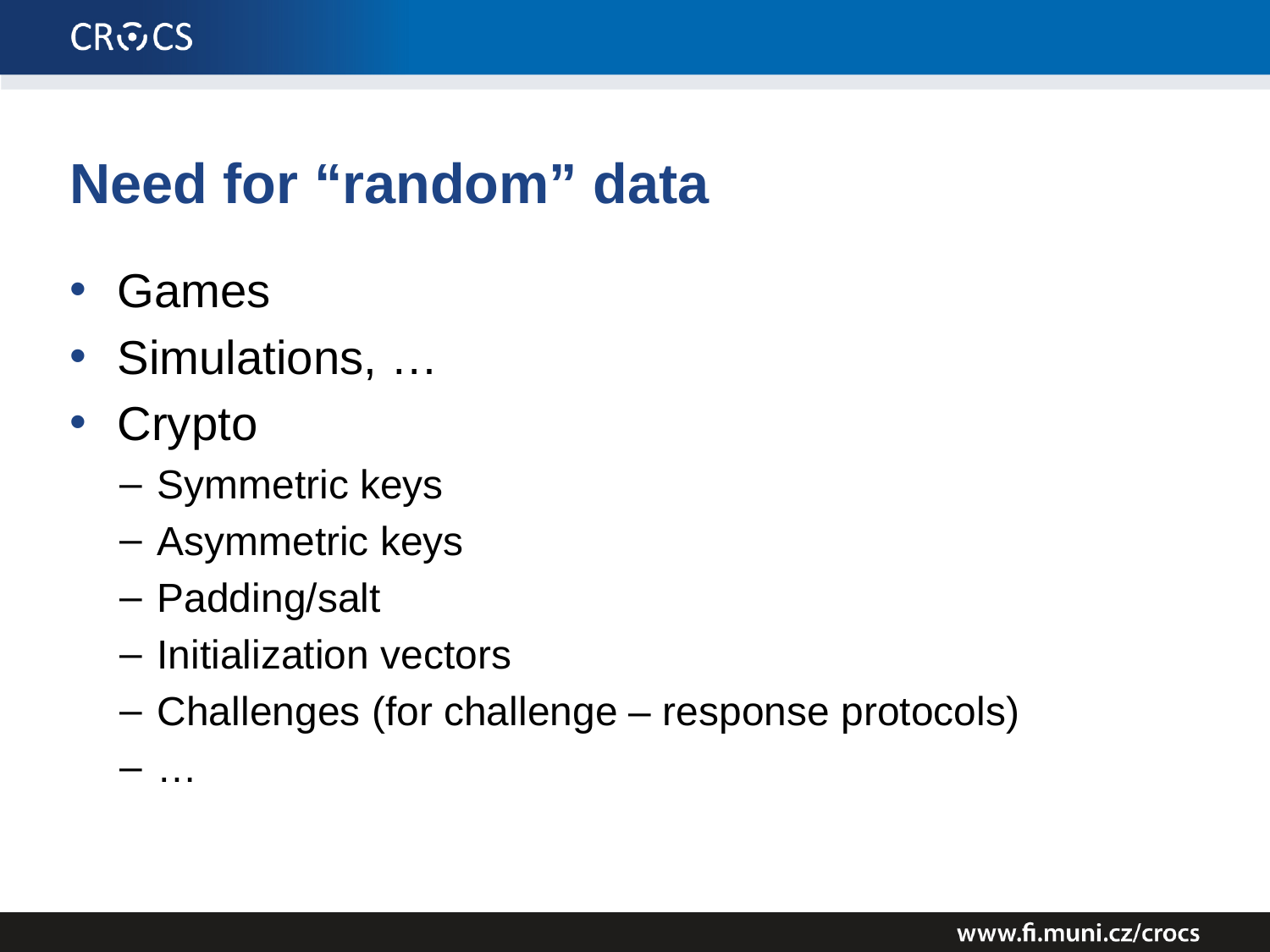

# Need for “random” data
Games
Simulations, …
Crypto
Symmetric keys
Asymmetric keys
Padding/salt
Initialization vectors
Challenges (for challenge – response protocols)
…